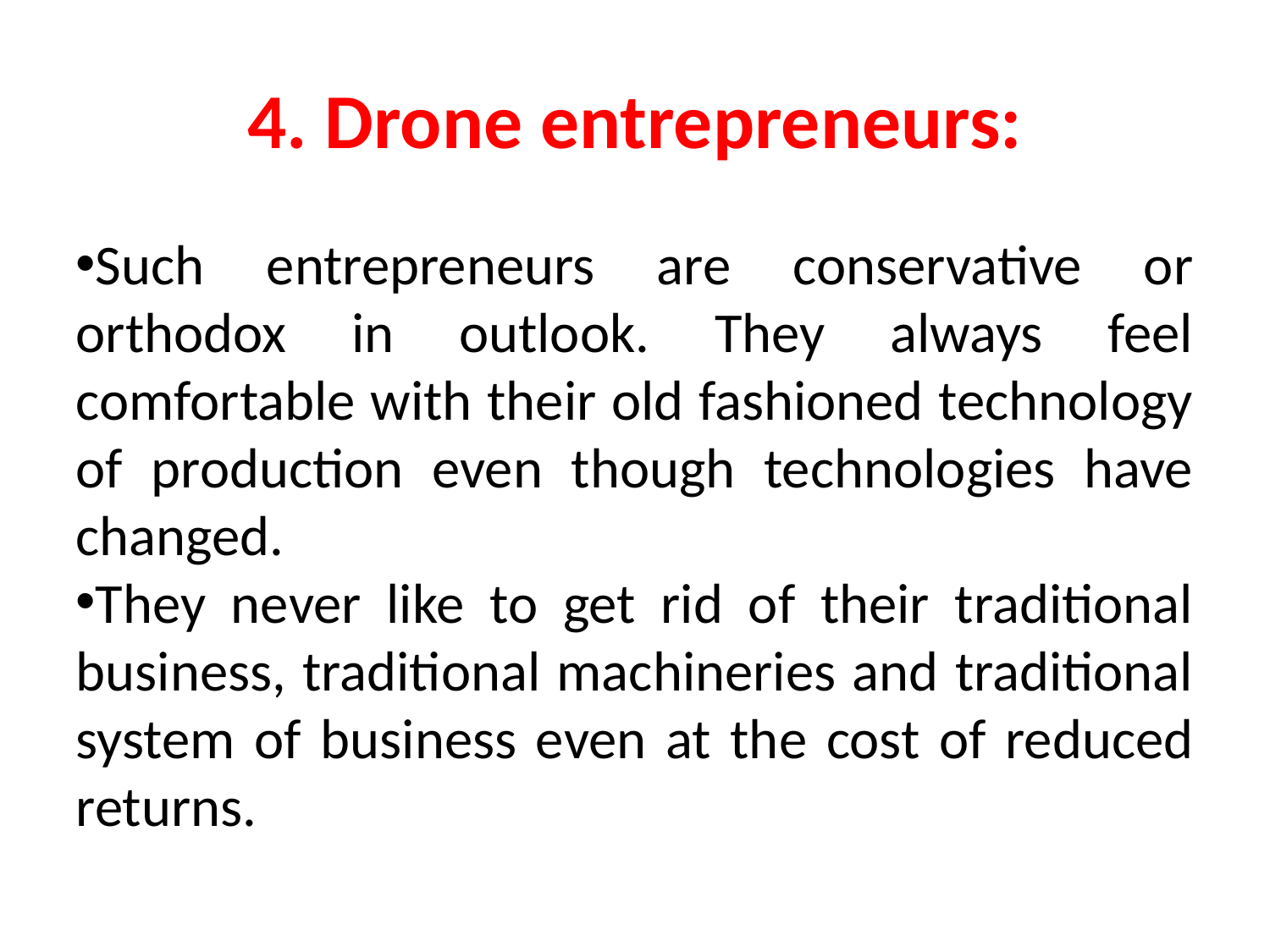

4. Drone entrepreneurs:
Such entrepreneurs are conservative or orthodox in outlook. They always feel comfortable with their old fashioned technology of production even though technologies have changed.
They never like to get rid of their traditional business, traditional machineries and traditional system of business even at the cost of reduced returns.